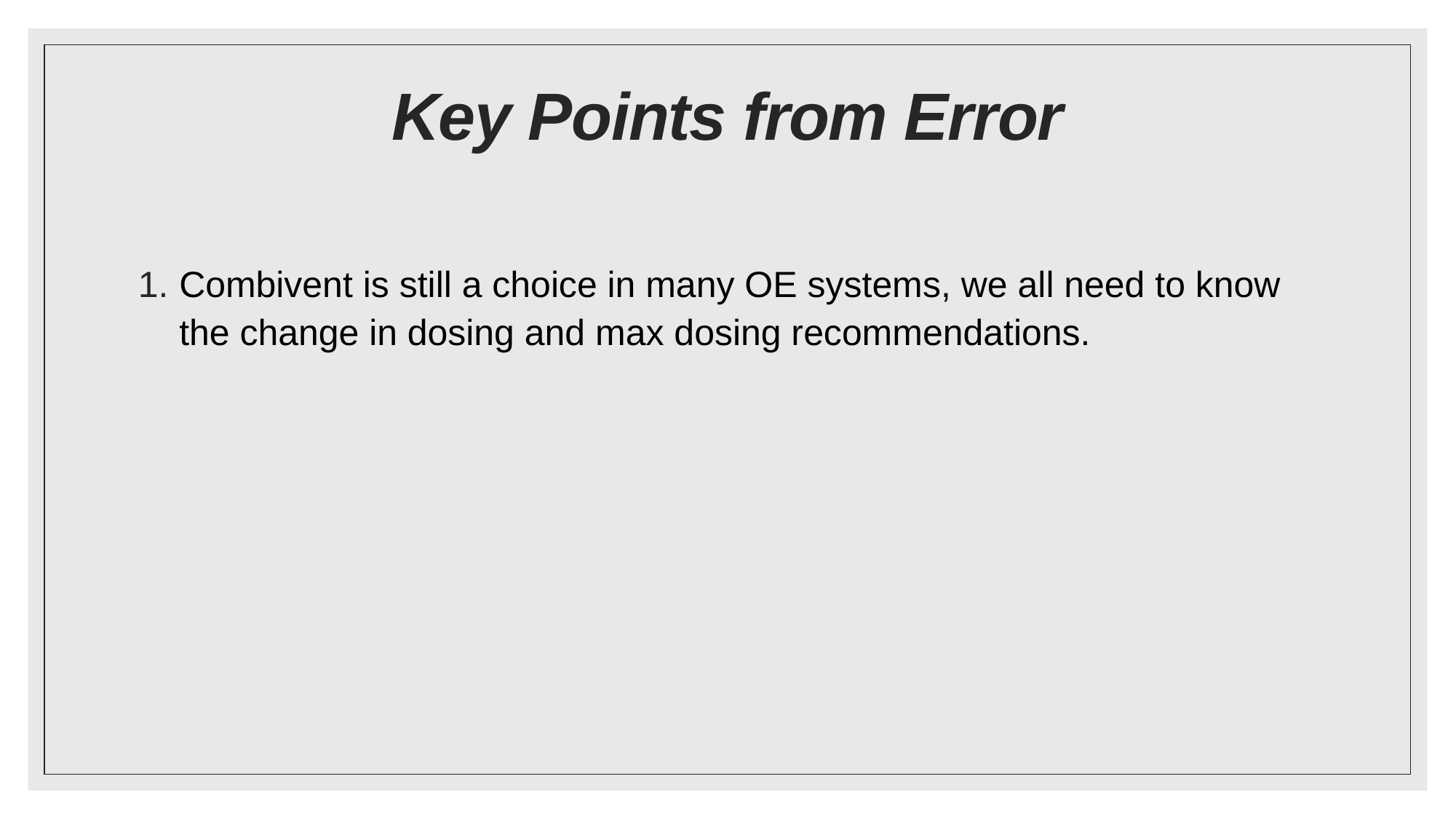

# Key Points from Error
Combivent is still a choice in many OE systems, we all need to know the change in dosing and max dosing recommendations.